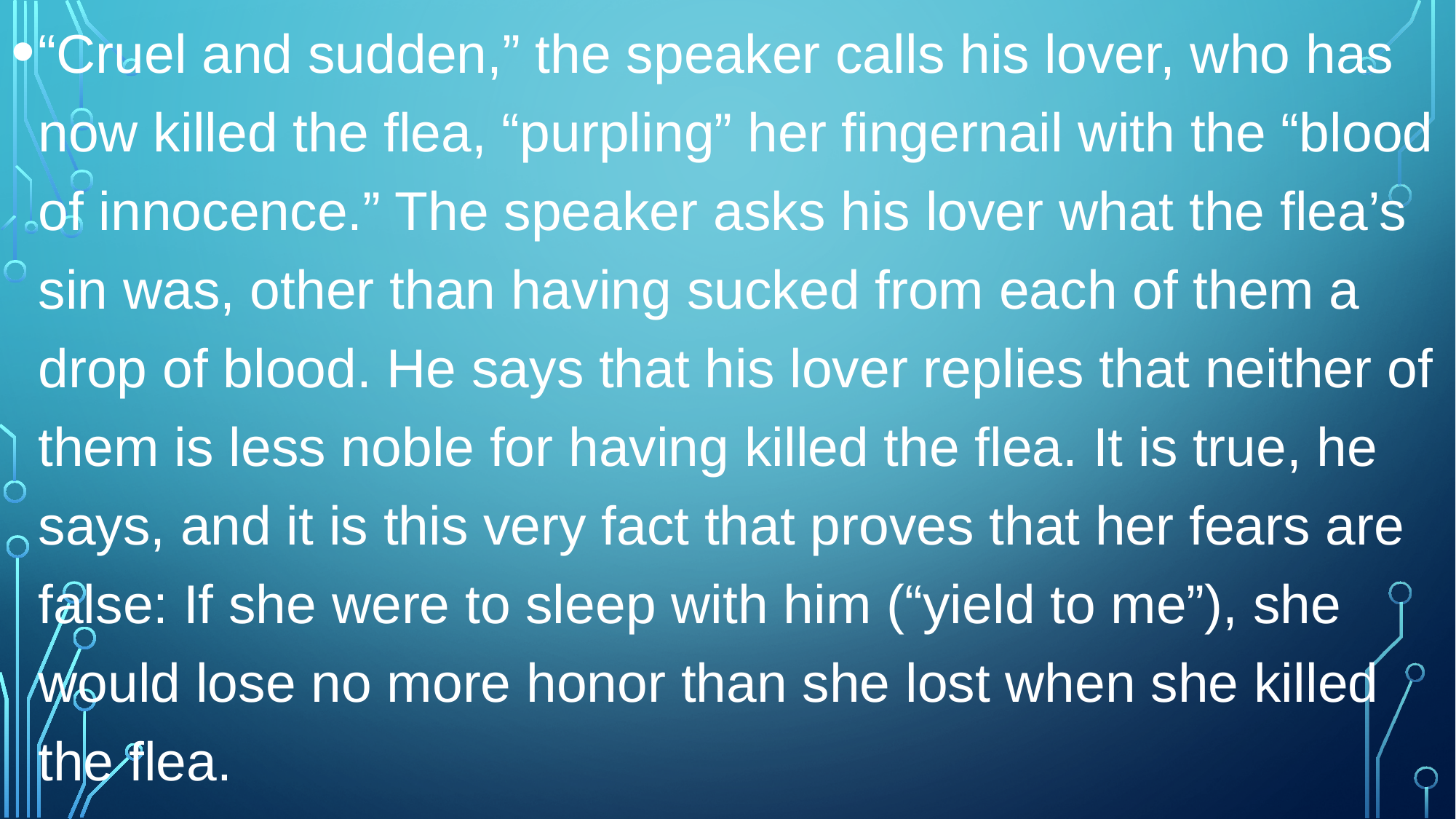

“Cruel and sudden,” the speaker calls his lover, who has now killed the flea, “purpling” her fingernail with the “blood of innocence.” The speaker asks his lover what the flea’s sin was, other than having sucked from each of them a drop of blood. He says that his lover replies that neither of them is less noble for having killed the flea. It is true, he says, and it is this very fact that proves that her fears are false: If she were to sleep with him (“yield to me”), she would lose no more honor than she lost when she killed the flea.